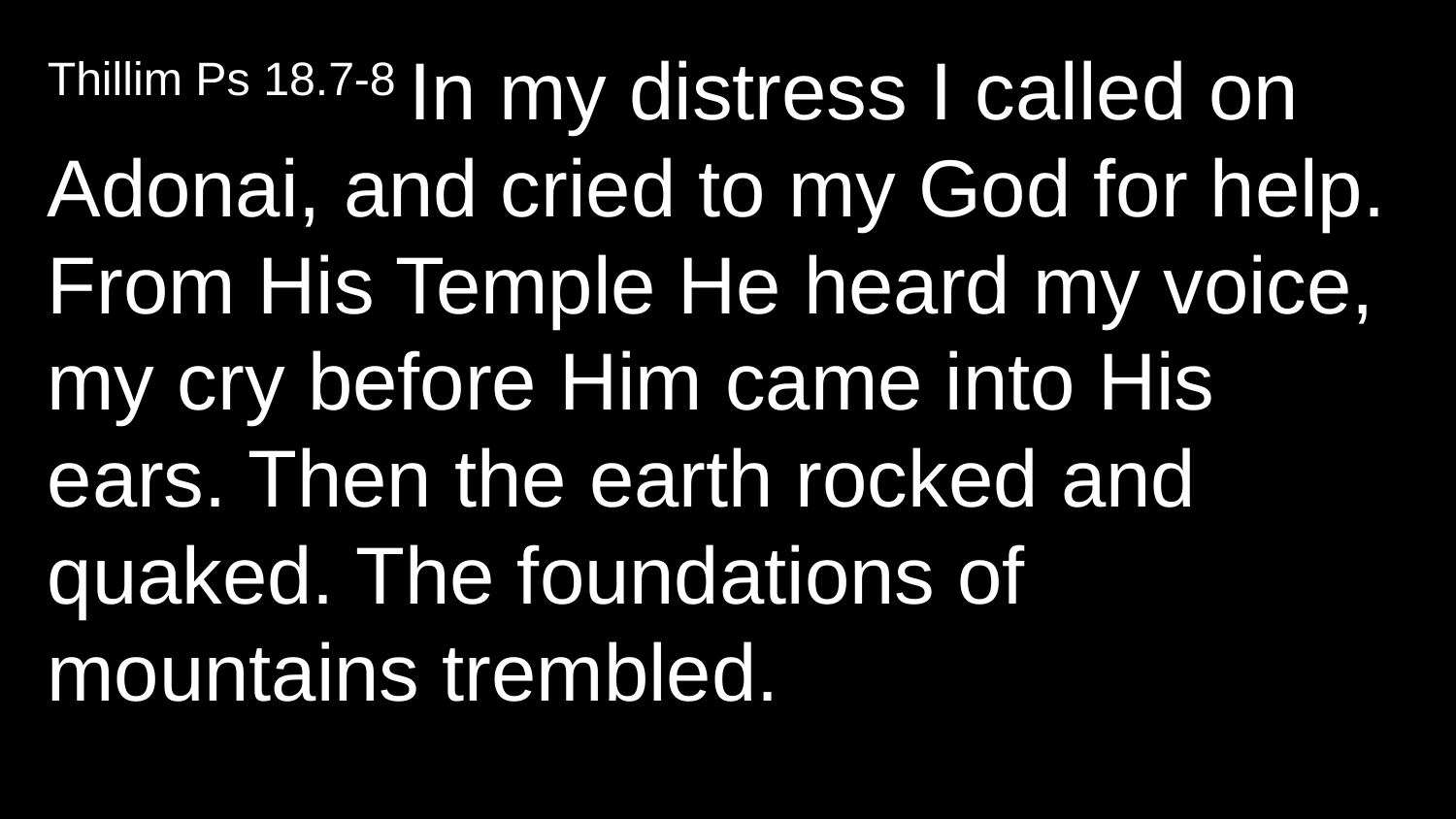

Thillim Ps 18.7-8 In my distress I called on Adonai, and cried to my God for help. From His Temple He heard my voice, my cry before Him came into His ears. Then the earth rocked and quaked. The foundations of  mountains trembled.